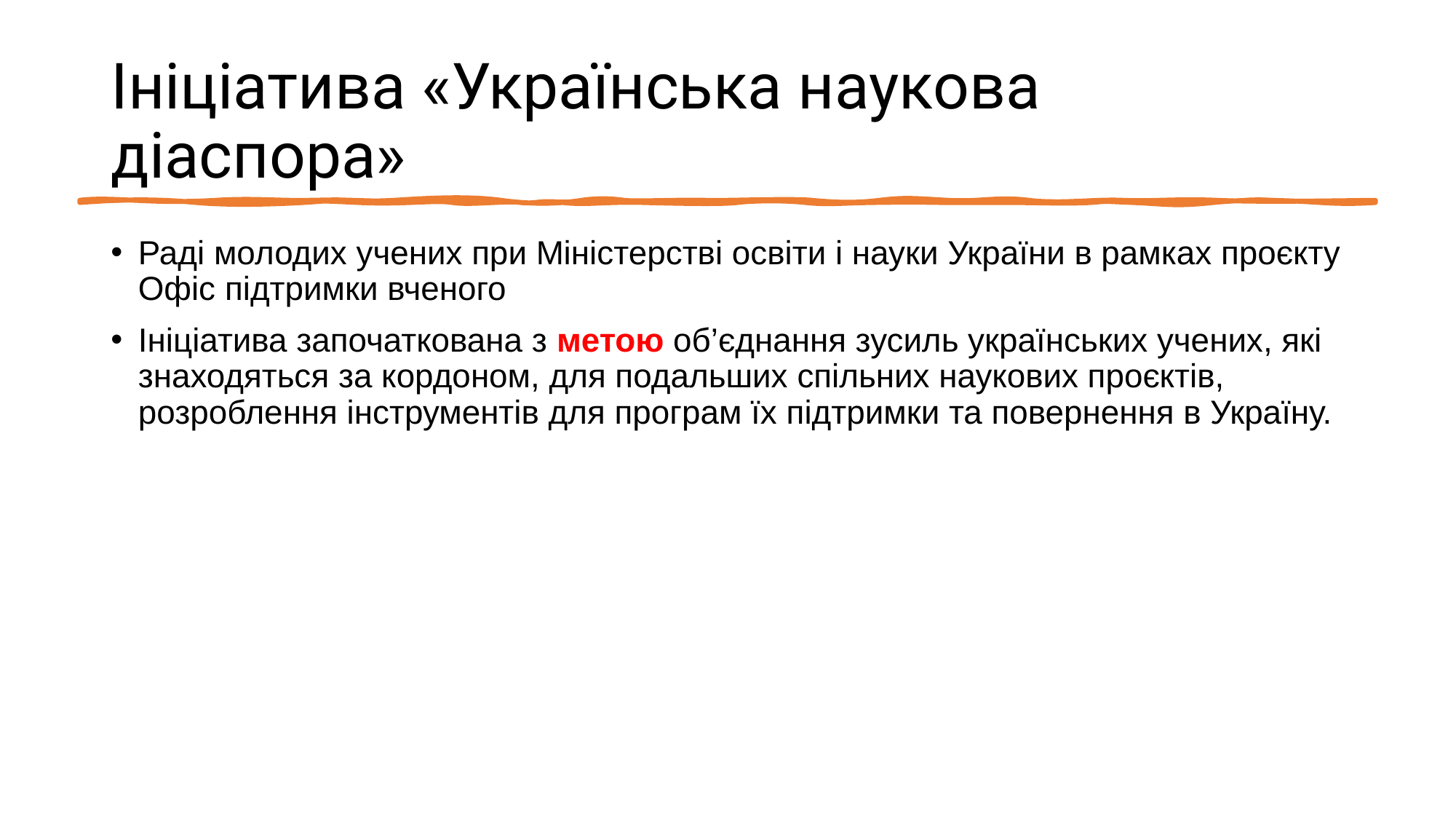

# Ініціатива «Українська наукова діаспора»

Раді молодих учених при Міністерстві освіти і науки України в рамках проєкту Офіс підтримки вченого
Ініціатива започаткована з метою об’єднання зусиль українських учених, які знаходяться за кордоном, для подальших спільних наукових проєктів, розроблення інструментів для програм їх підтримки та повернення в Україну.